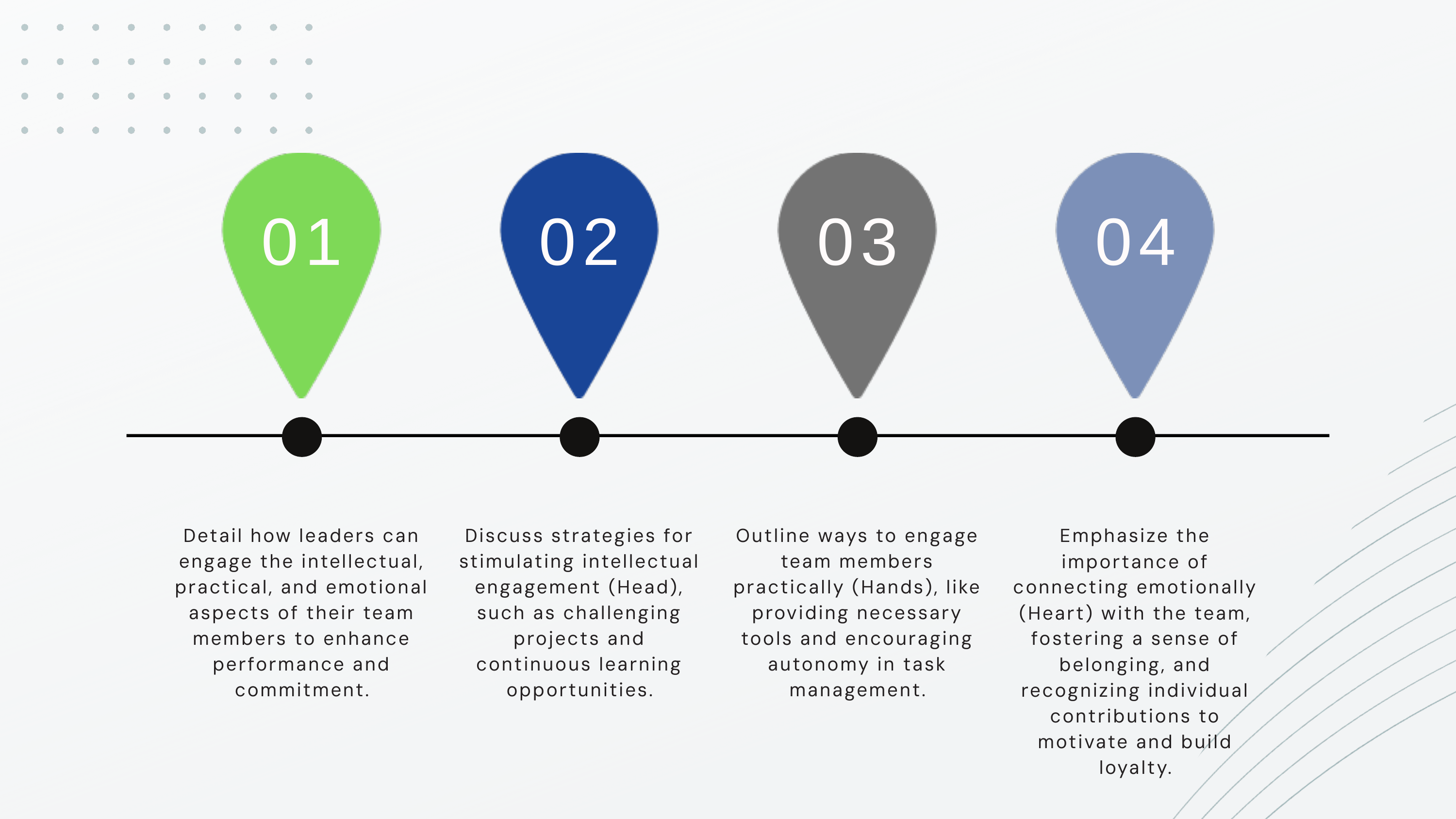

01
02
03
04

Detail how leaders can engage the intellectual, practical, and emotional aspects of their team members to enhance performance and commitment.
Discuss strategies for stimulating intellectual engagement (Head), such as challenging projects and continuous learning opportunities.
Outline ways to engage team members practically (Hands), like providing necessary tools and encouraging autonomy in task management.
Emphasize the importance of connecting emotionally (Heart) with the team, fostering a sense of belonging, and recognizing individual contributions to motivate and build loyalty.